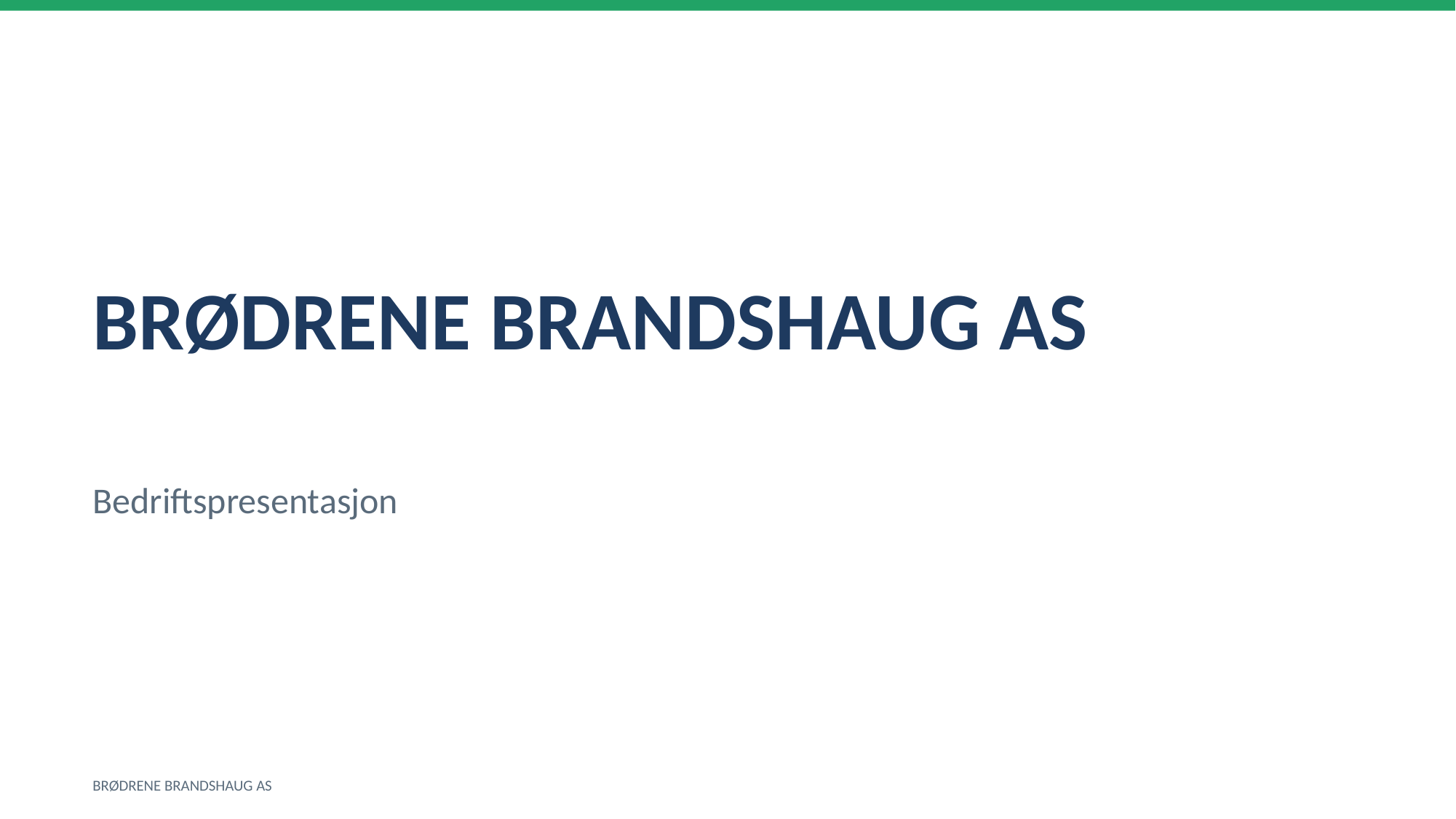

BRØDRENE BRANDSHAUG AS
Bedriftspresentasjon
BRØDRENE BRANDSHAUG AS